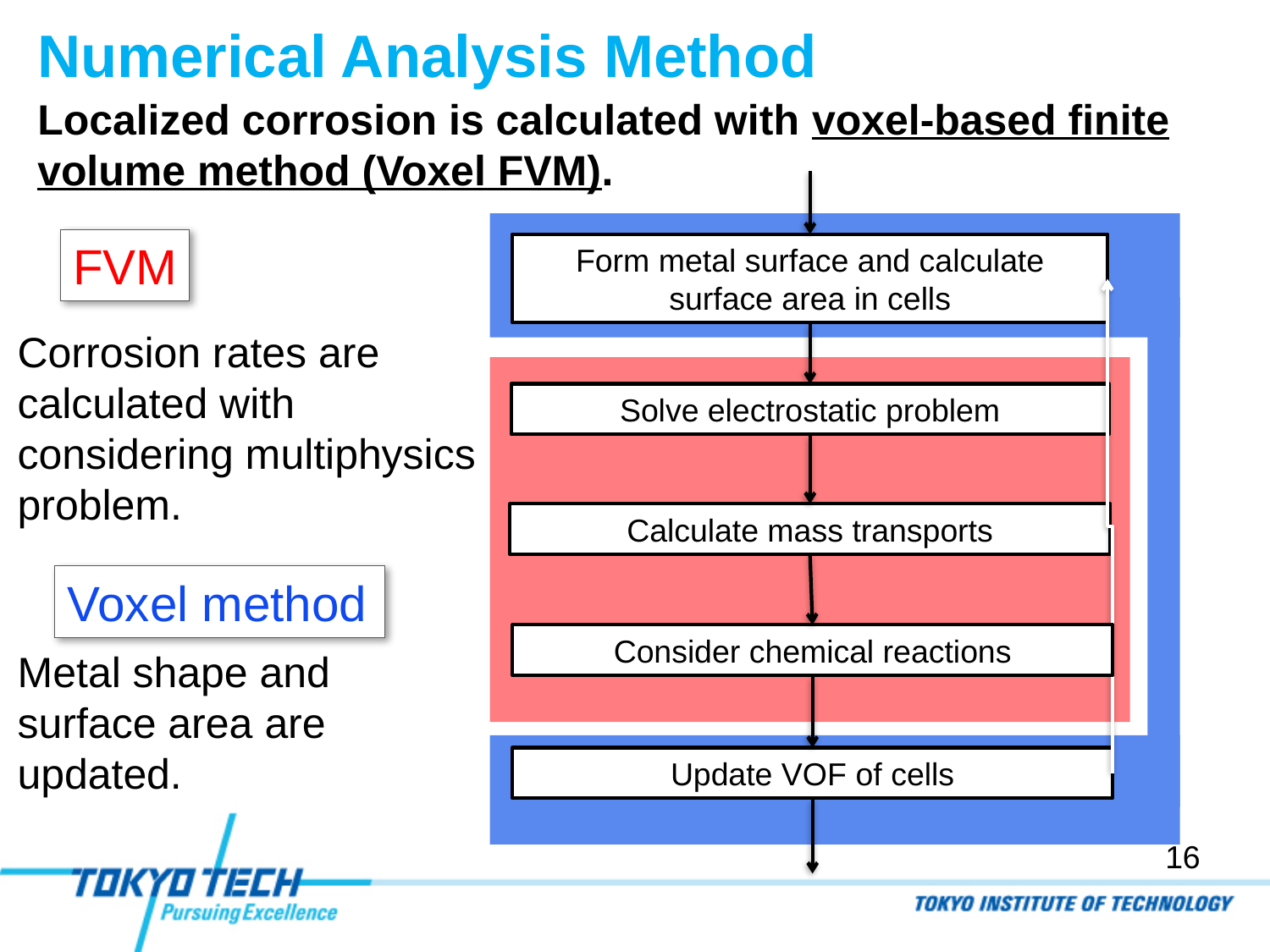

# Numerical Analysis Method
Localized corrosion is calculated with voxel-based finite volume method (Voxel FVM).

Form metal surface and calculate surface area in cells

Solve electrostatic problem
Calculate mass transports
Update VOF of cells
Consider chemical reactions
FVM
Corrosion rates are calculated with considering multiphysics problem.
Voxel method
Metal shape and surface area are updated.